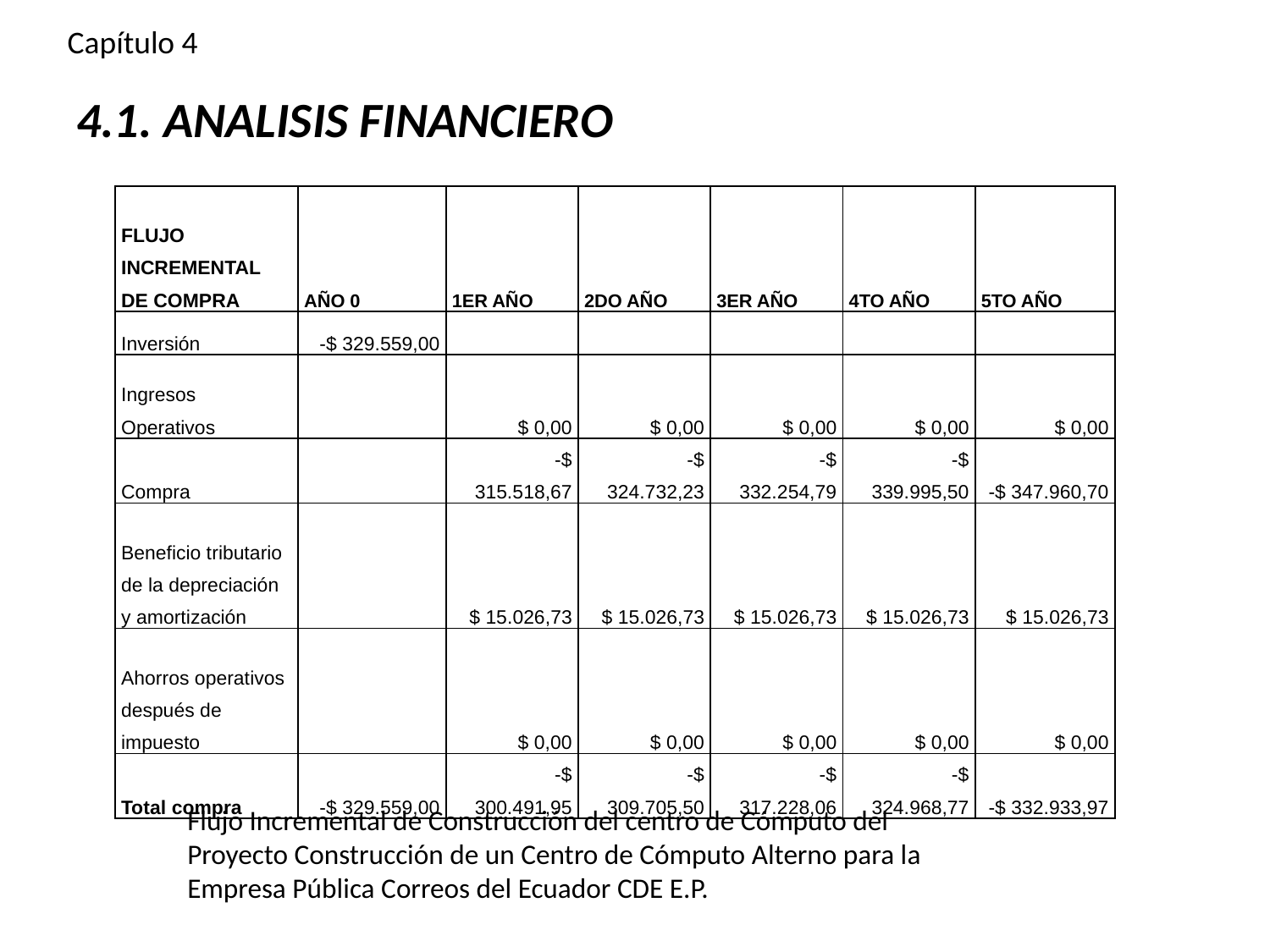

Capítulo 4
# 4.1. ANALISIS FINANCIERO
| FLUJO INCREMENTAL DE COMPRA | AÑO 0 | 1ER AÑO | 2DO AÑO | 3ER AÑO | 4TO AÑO | 5TO AÑO |
| --- | --- | --- | --- | --- | --- | --- |
| Inversión | -$ 329.559,00 |  |  |  |  |  |
| Ingresos Operativos |  | $ 0,00 | $ 0,00 | $ 0,00 | $ 0,00 | $ 0,00 |
| Compra |  | -$ 315.518,67 | -$ 324.732,23 | -$ 332.254,79 | -$ 339.995,50 | -$ 347.960,70 |
| Beneficio tributario de la depreciación y amortización |  | $ 15.026,73 | $ 15.026,73 | $ 15.026,73 | $ 15.026,73 | $ 15.026,73 |
| Ahorros operativos después de impuesto |  | $ 0,00 | $ 0,00 | $ 0,00 | $ 0,00 | $ 0,00 |
| Total compra | -$ 329.559,00 | -$ 300.491,95 | -$ 309.705,50 | -$ 317.228,06 | -$ 324.968,77 | -$ 332.933,97 |
Flujo Incremental de Construcción del centro de Cómputo del Proyecto Construcción de un Centro de Cómputo Alterno para la Empresa Pública Correos del Ecuador CDE E.P.